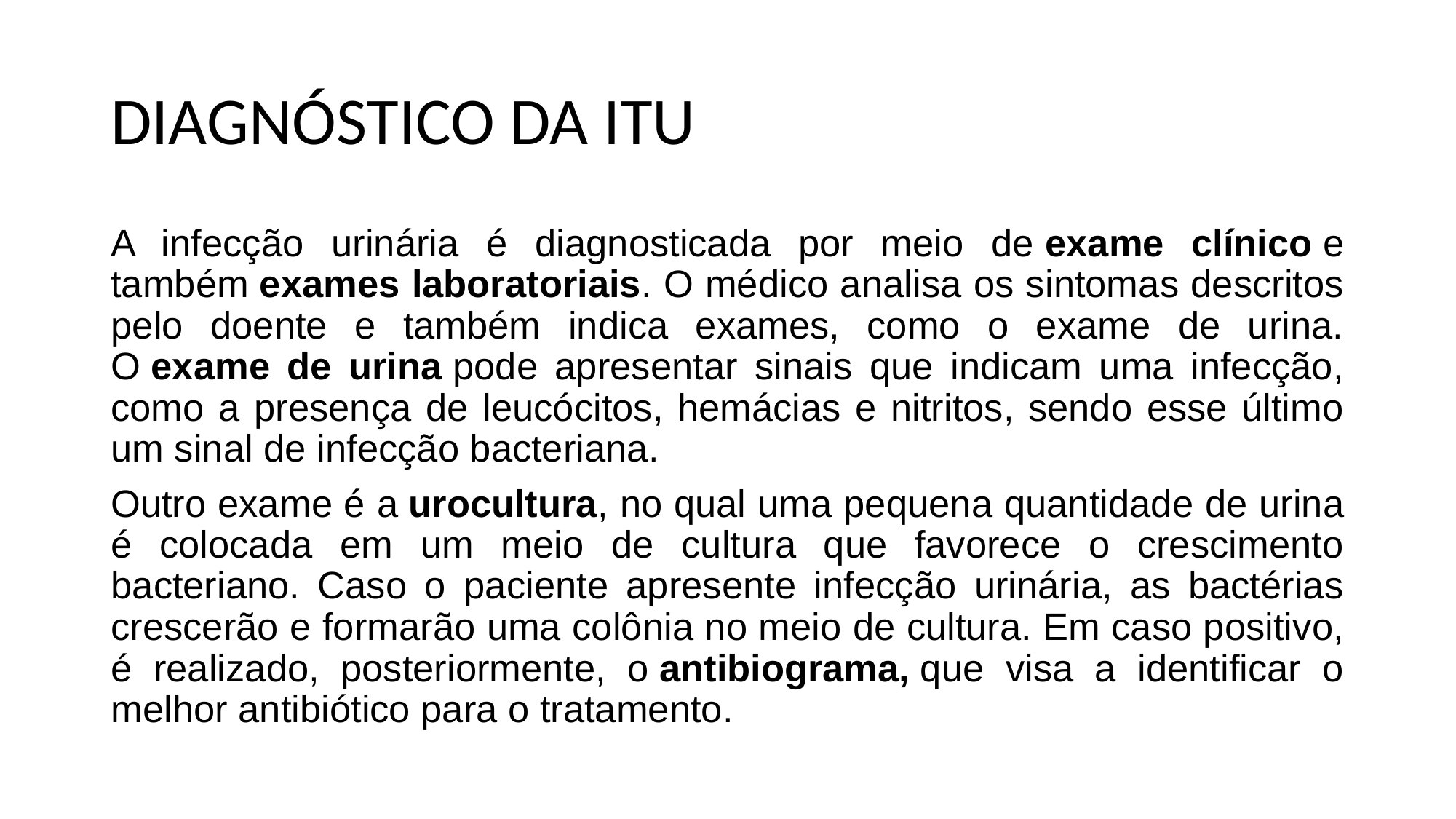

# DIAGNÓSTICO DA ITU
A infecção urinária é diagnosticada por meio de exame clínico e também exames laboratoriais. O médico analisa os sintomas descritos pelo doente e também indica exames, como o exame de urina. O exame de urina pode apresentar sinais que indicam uma infecção, como a presença de leucócitos, hemácias e nitritos, sendo esse último um sinal de infecção bacteriana.
Outro exame é a urocultura, no qual uma pequena quantidade de urina é colocada em um meio de cultura que favorece o crescimento bacteriano. Caso o paciente apresente infecção urinária, as bactérias crescerão e formarão uma colônia no meio de cultura. Em caso positivo, é realizado, posteriormente, o antibiograma, que visa a identificar o melhor antibiótico para o tratamento.